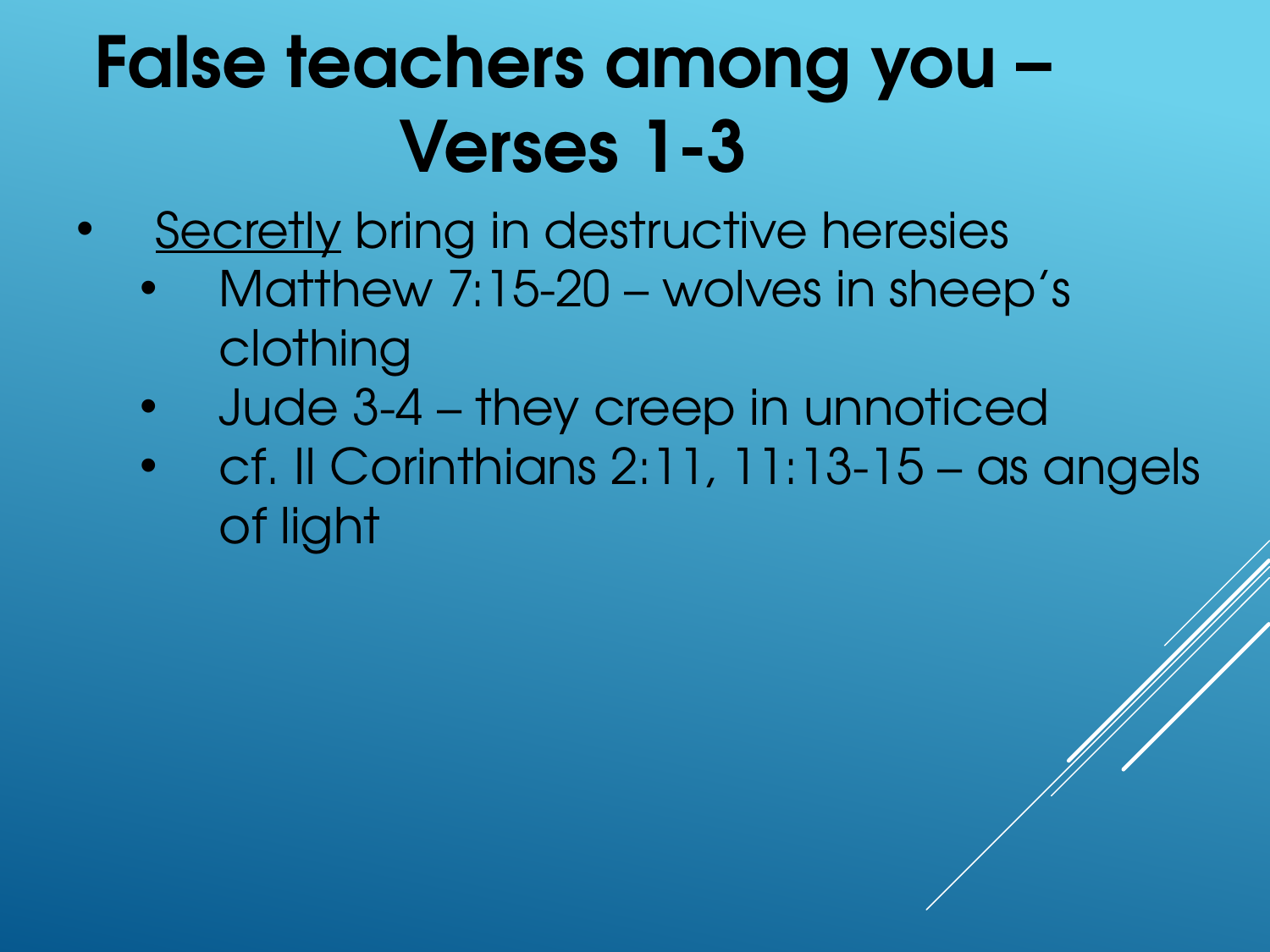

# False teachers among you – Verses 1-3
Secretly bring in destructive heresies
Matthew 7:15-20 – wolves in sheep’s clothing
Jude 3-4 – they creep in unnoticed
cf. II Corinthians 2:11, 11:13-15 – as angels of light